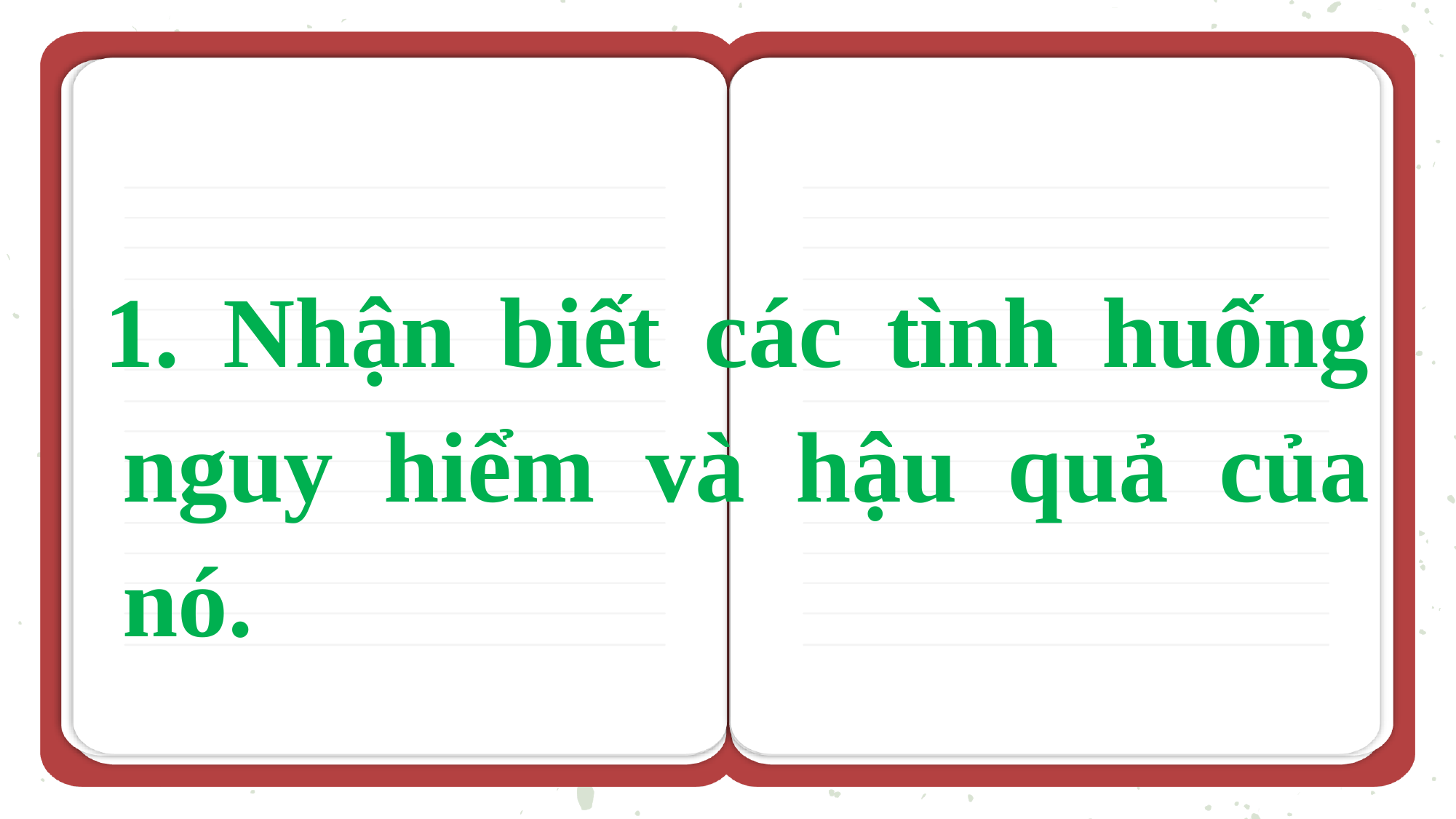

1. Nhận biết các tình huống nguy hiểm và hậu quả của nó.